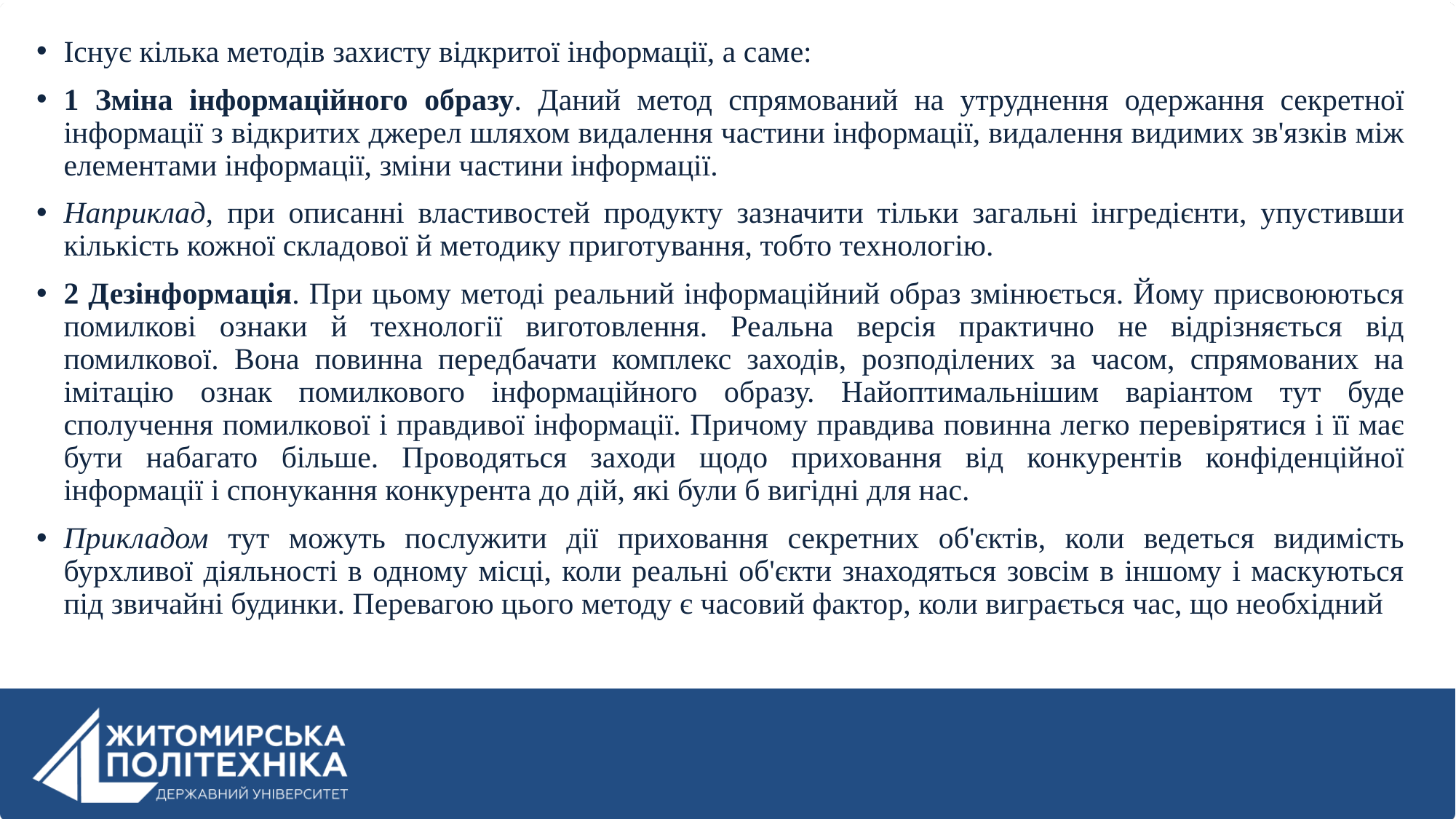

Існує кілька методів захисту відкритої інформації, а саме:
1 Зміна інформаційного образу. Даний метод спрямований на утруднення одержання секретної інформації з відкритих джерел шляхом видалення частини інформації, видалення видимих зв'язків між елементами інформації, зміни частини інформації.
Наприклад, при описанні властивостей продукту зазначити тільки загальні інгредієнти, упустивши кількість кожної складової й методику приготування, тобто технологію.
2 Дезінформація. При цьому методі реальний інформаційний образ змінюється. Йому присвоюються помилкові ознаки й технології виготовлення. Реальна версія практично не відрізняється від помилкової. Вона повинна передбачати комплекс заходів, розподілених за часом, спрямованих на імітацію ознак помилкового інформаційного образу. Найоптимальнішим варіантом тут буде сполучення помилкової і правдивої інформації. Причому правдива повинна легко перевірятися і її має бути набагато більше. Проводяться заходи щодо приховання від конкурентів конфіденційної інформації і спонукання конкурента до дій, які були б вигідні для нас.
Прикладом тут можуть послужити дії приховання секретних об'єктів, коли ведеться видимість бурхливої діяльності в одному місці, коли реальні об'єкти знаходяться зовсім в іншому і маскуються під звичайні будинки. Перевагою цього методу є часовий фактор, коли виграється час, що необхідний